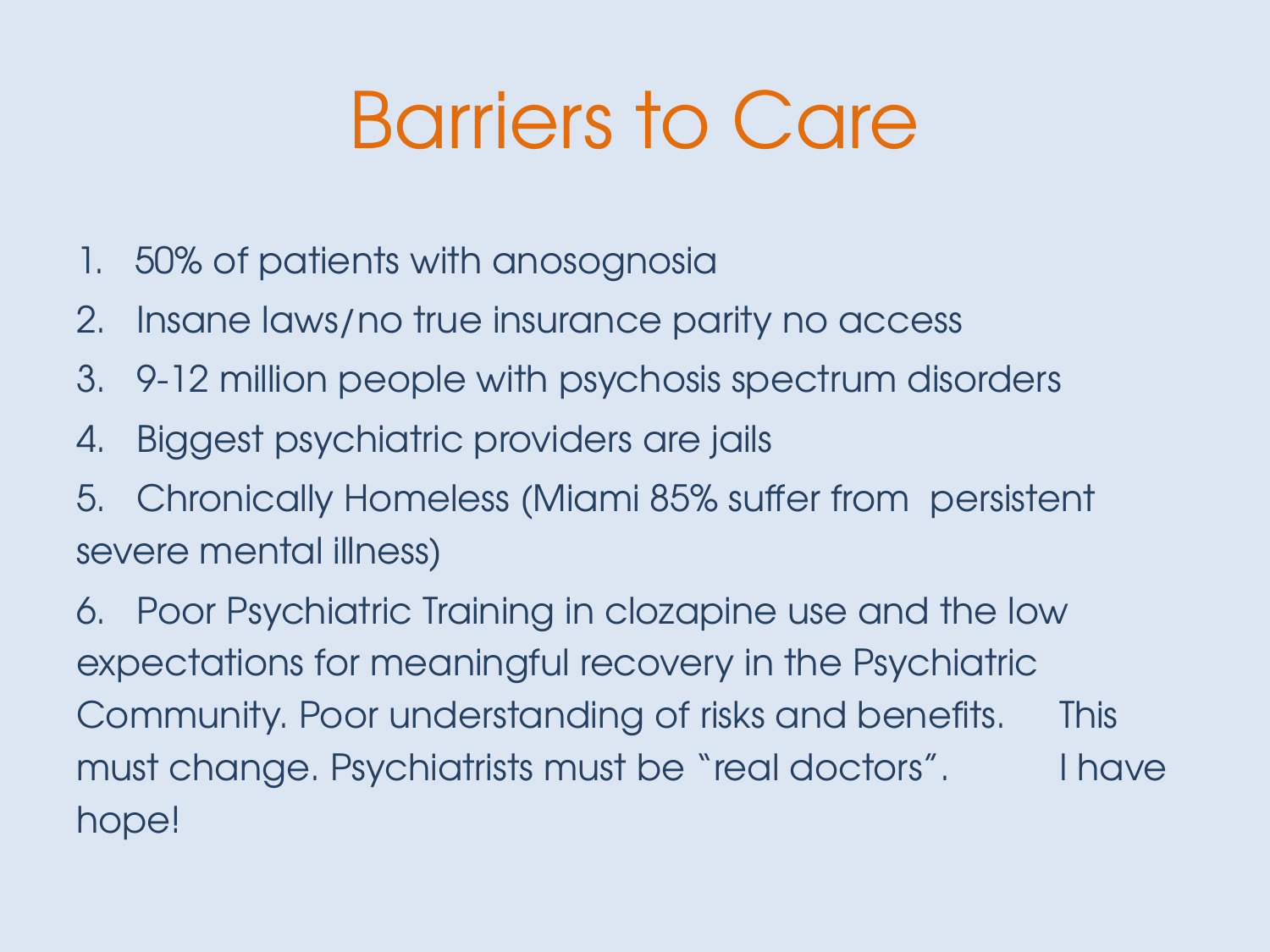

# Barriers to Care
1.   50% of patients with anosognosia
2.   Insane laws/no true insurance parity no access
3.   9-12 million people with psychosis spectrum disorders
4.   Biggest psychiatric providers are jails
5.   Chronically Homeless (Miami 85% suffer from  persistent 	severe mental illness)
6.   Poor Psychiatric Training in clozapine use and the low 	expectations for meaningful recovery in the Psychiatric 	Community. Poor understanding of risks and benefits. 	This must change. Psychiatrists must be “real doctors”. 	I have hope!